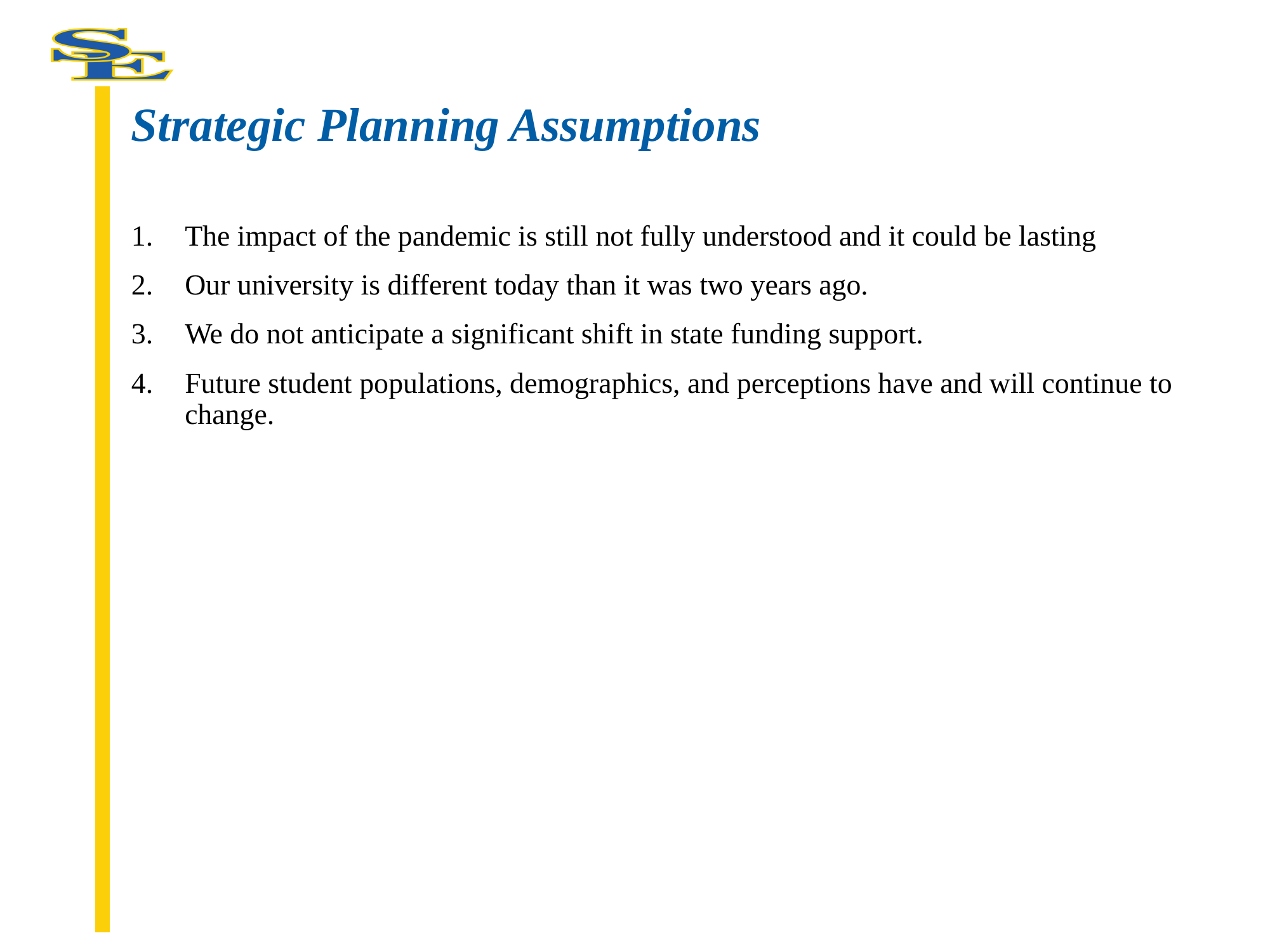

Strategic Planning Assumptions

The impact of the pandemic is still not fully understood and it could be lasting
Our university is different today than it was two years ago.
We do not anticipate a significant shift in state funding support.
Future student populations, demographics, and perceptions have and will continue to change.